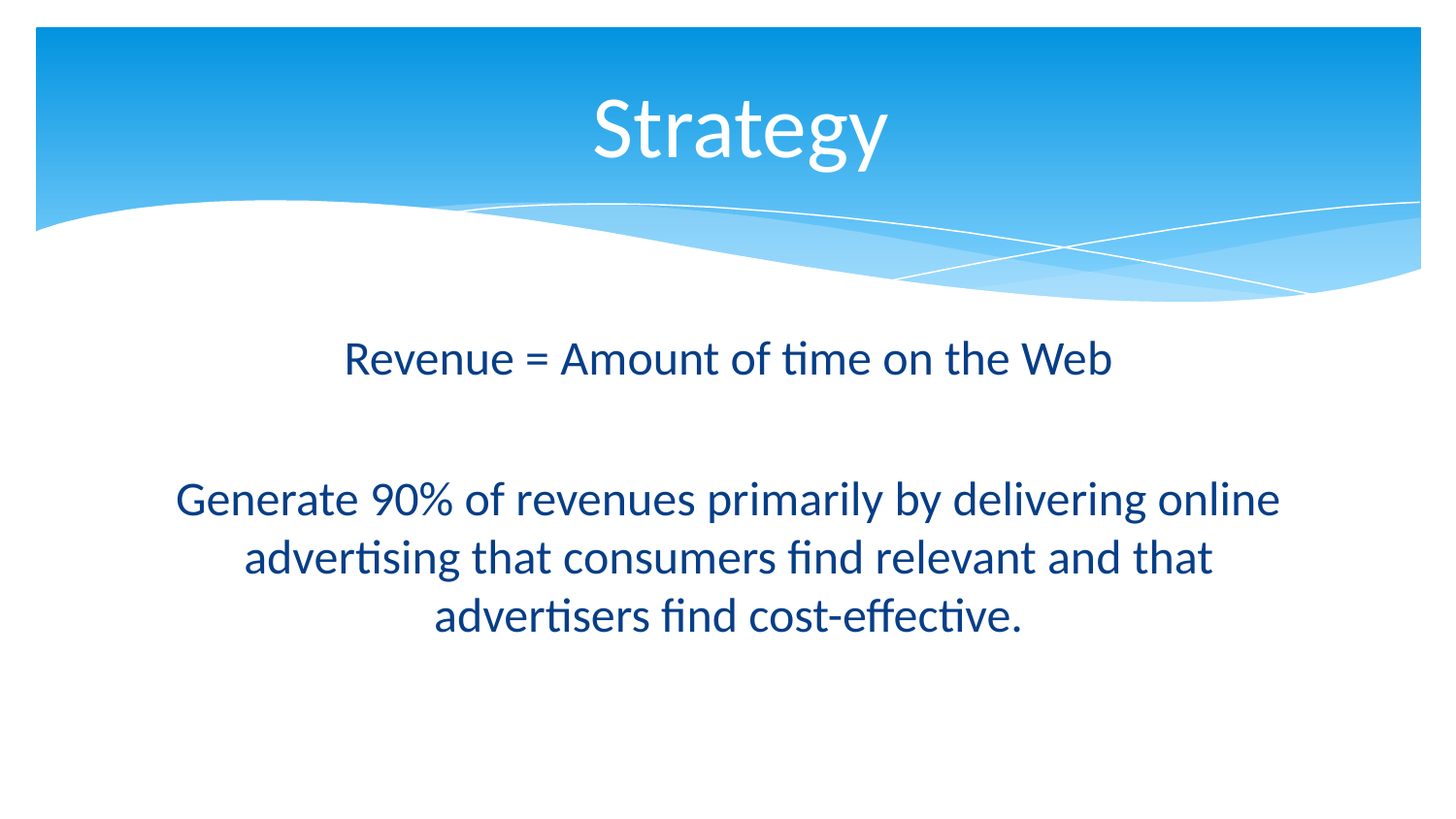

# Strategy
Revenue = Amount of time on the Web

Generate 90% of revenues primarily by delivering online advertising that consumers find relevant and that advertisers find cost-effective.